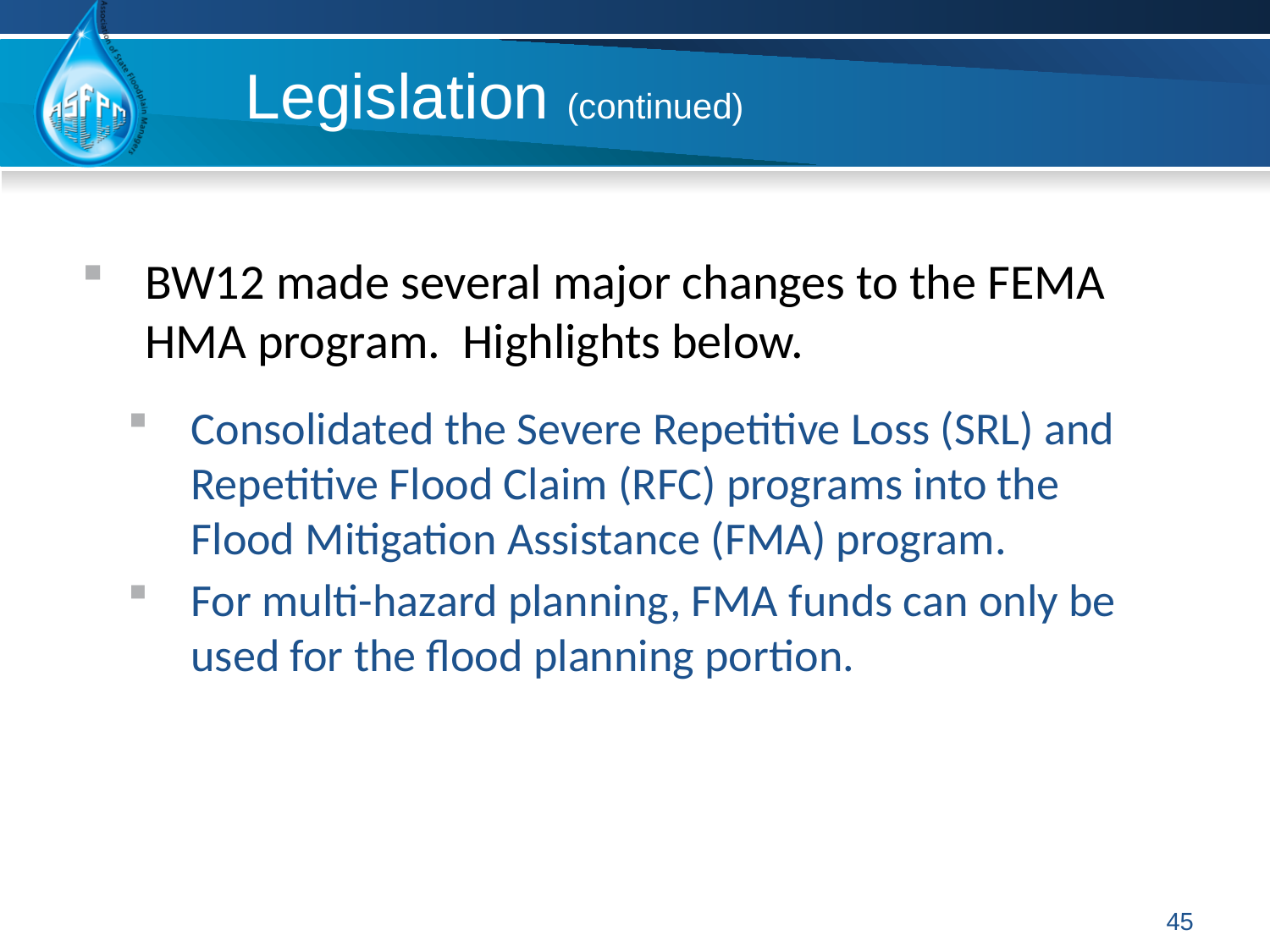

Legislation (continued)

BW12 made several major changes to the FEMA HMA program.  Highlights below.

Consolidated the Severe Repetitive Loss (SRL) and Repetitive Flood Claim (RFC) programs into the Flood Mitigation Assistance (FMA) program.
For multi-hazard planning, FMA funds can only be used for the flood planning portion.

45